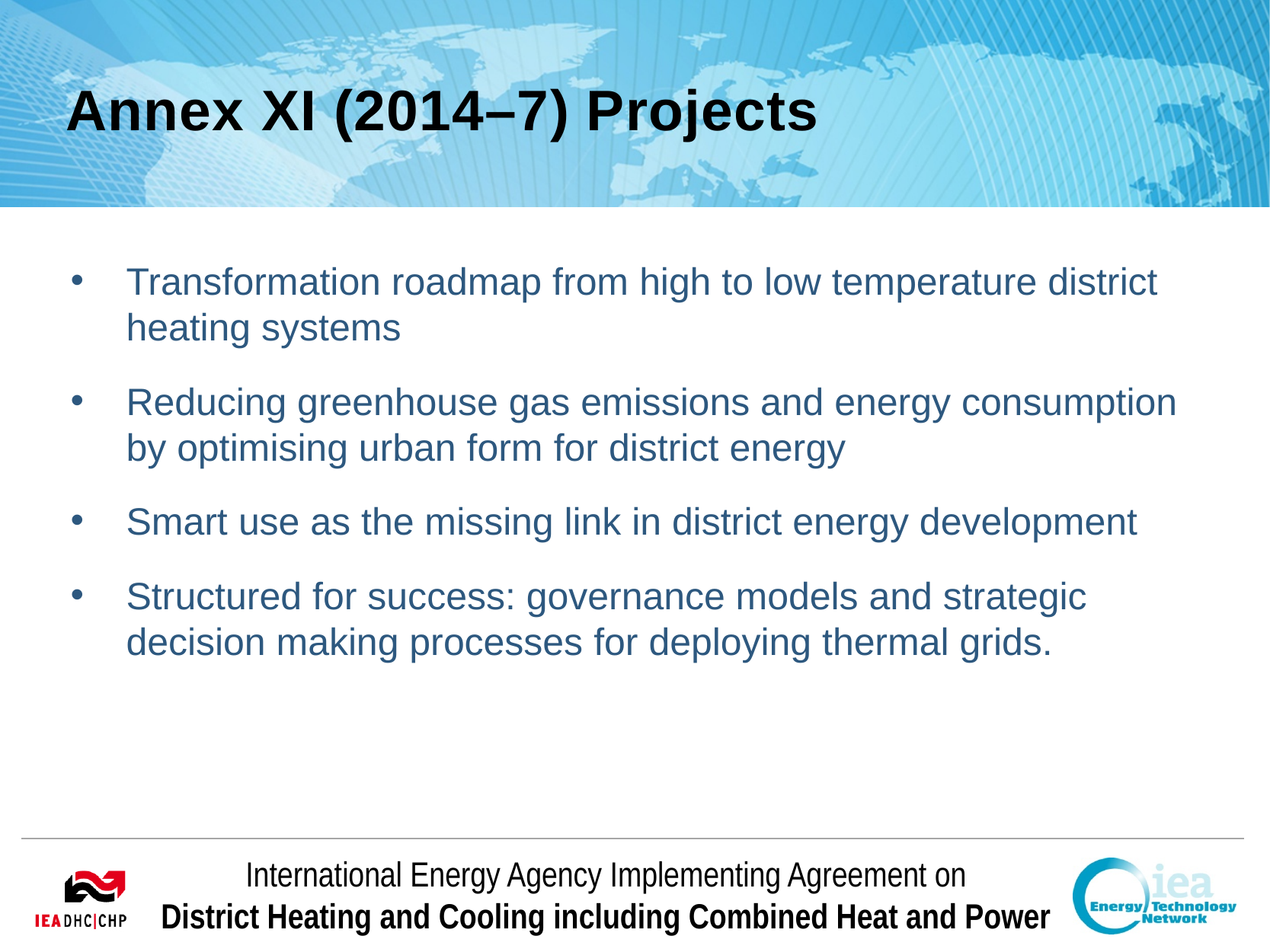

# Annex XI (2014–7) Projects
Transformation roadmap from high to low temperature district heating systems
Reducing greenhouse gas emissions and energy consumption by optimising urban form for district energy
Smart use as the missing link in district energy development
Structured for success: governance models and strategic decision making processes for deploying thermal grids.